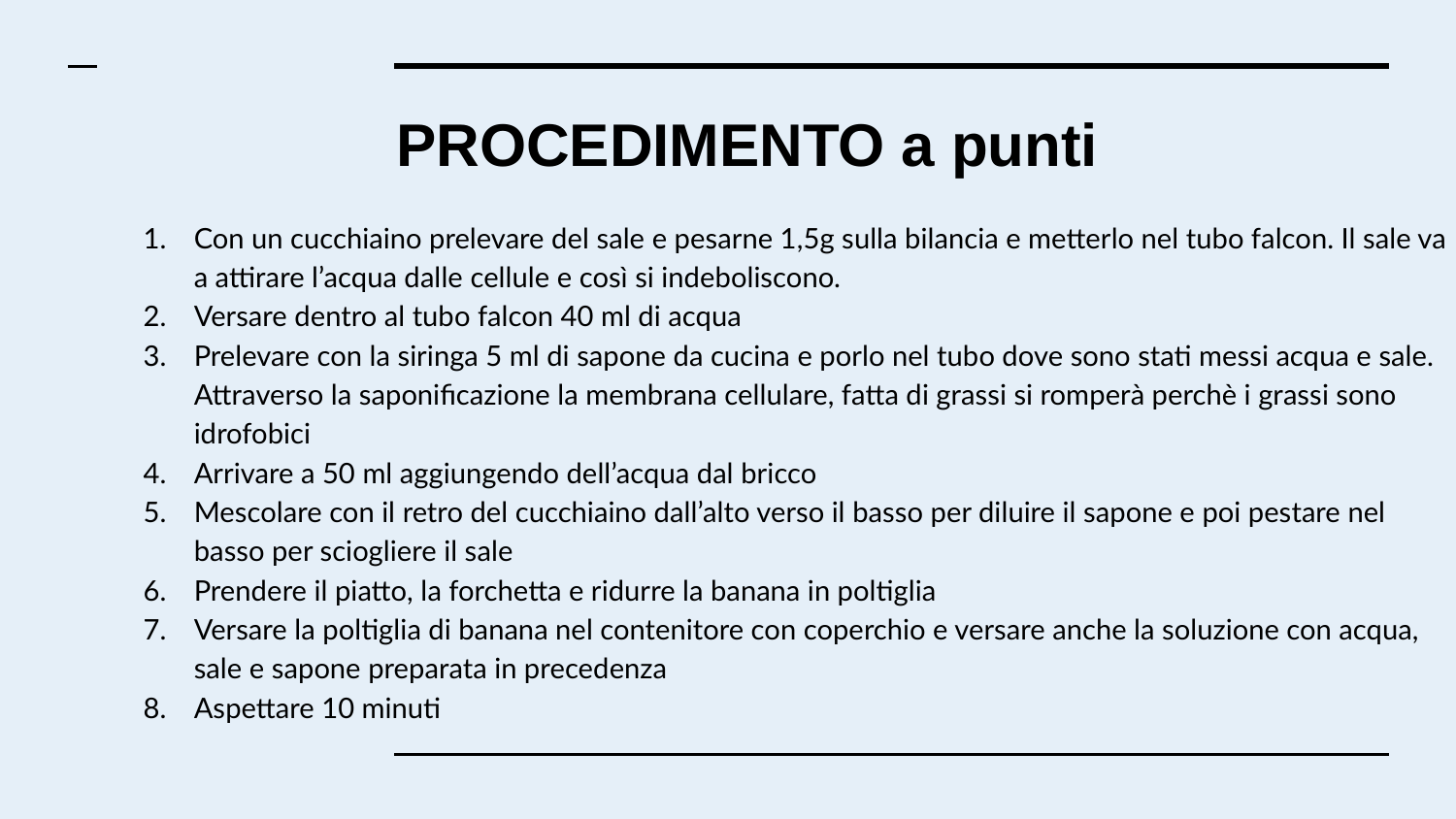

# PROCEDIMENTO a punti
Con un cucchiaino prelevare del sale e pesarne 1,5g sulla bilancia e metterlo nel tubo falcon. Il sale va a attirare l’acqua dalle cellule e così si indeboliscono.
Versare dentro al tubo falcon 40 ml di acqua
Prelevare con la siringa 5 ml di sapone da cucina e porlo nel tubo dove sono stati messi acqua e sale.  Attraverso la saponificazione la membrana cellulare, fatta di grassi si romperà perchè i grassi sono idrofobici
Arrivare a 50 ml aggiungendo dell’acqua dal bricco
Mescolare con il retro del cucchiaino dall’alto verso il basso per diluire il sapone e poi pestare nel basso per sciogliere il sale
Prendere il piatto, la forchetta e ridurre la banana in poltiglia
Versare la poltiglia di banana nel contenitore con coperchio e versare anche la soluzione con acqua, sale e sapone preparata in precedenza
Aspettare 10 minuti